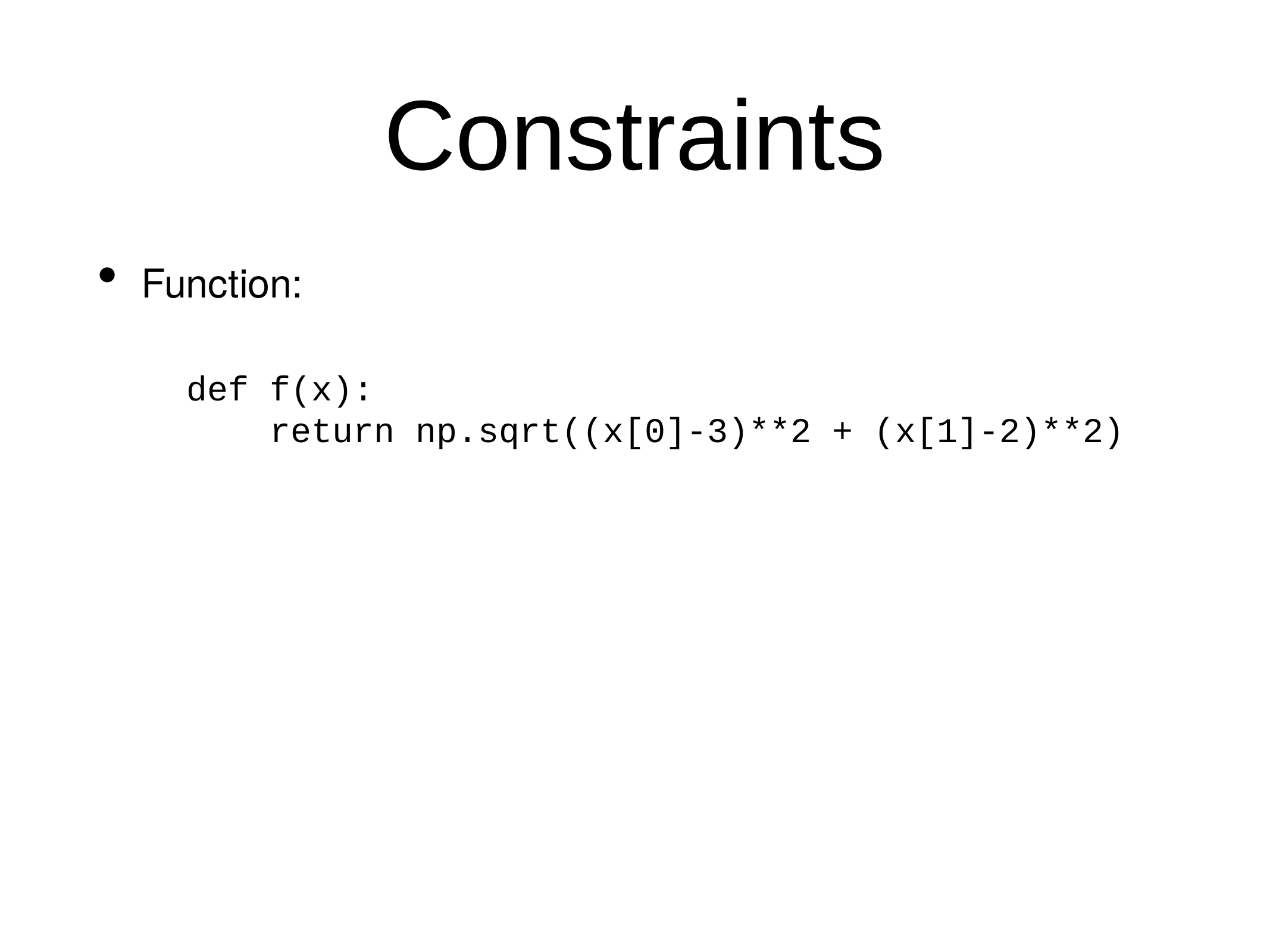

# Constraints
Function:
def f(x):
    return np.sqrt((x[0]-3)**2 + (x[1]-2)**2)